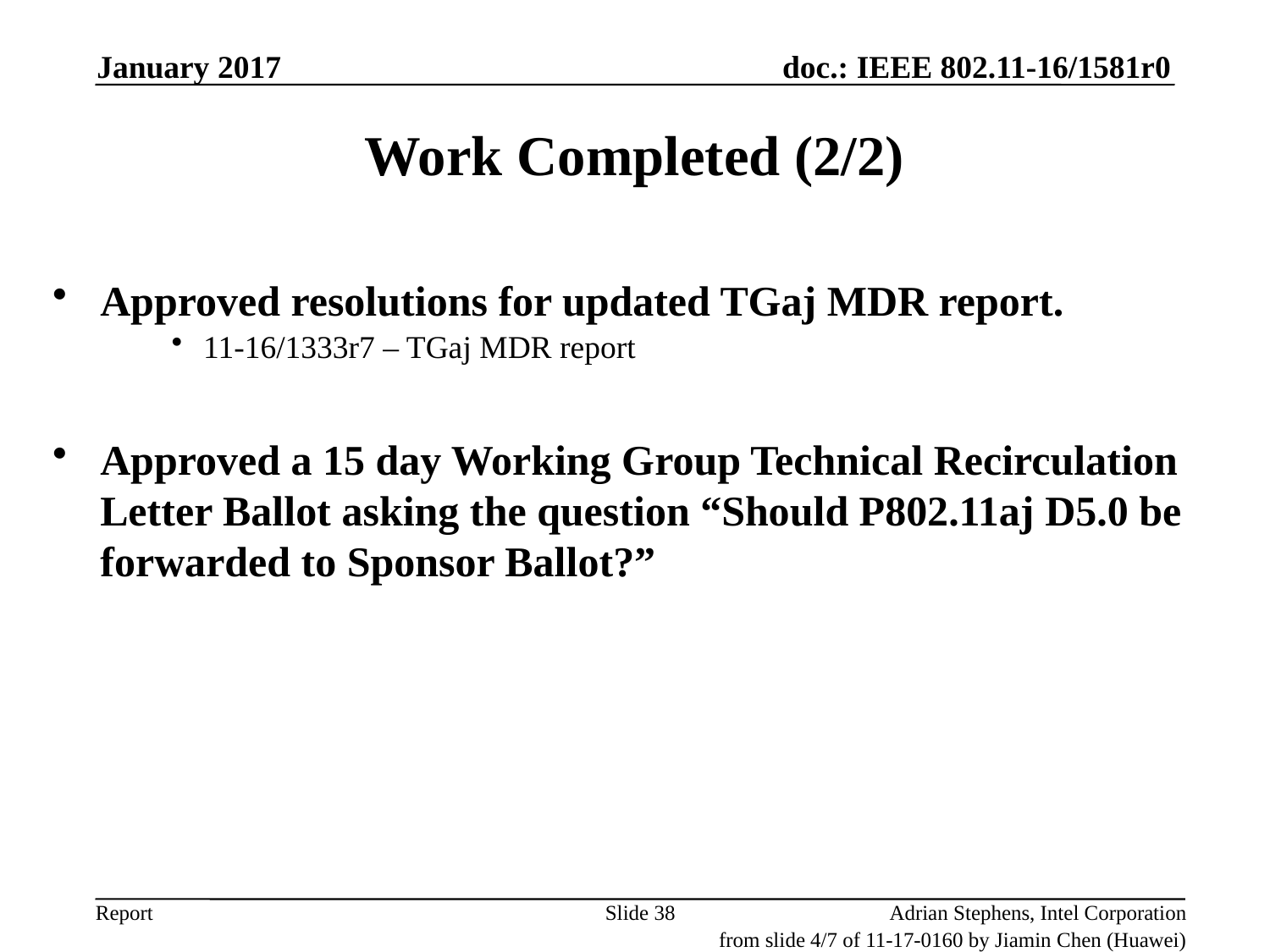

January 2017
# Work Completed (2/2)

Approved resolutions for updated TGaj MDR report.
11-16/1333r7 – TGaj MDR report

Approved a 15 day Working Group Technical Recirculation Letter Ballot asking the question “Should P802.11aj D5.0 be forwarded to Sponsor Ballot?”

Slide 38
Adrian Stephens, Intel Corporation
from slide 4/7 of 11-17-0160 by Jiamin Chen (Huawei)